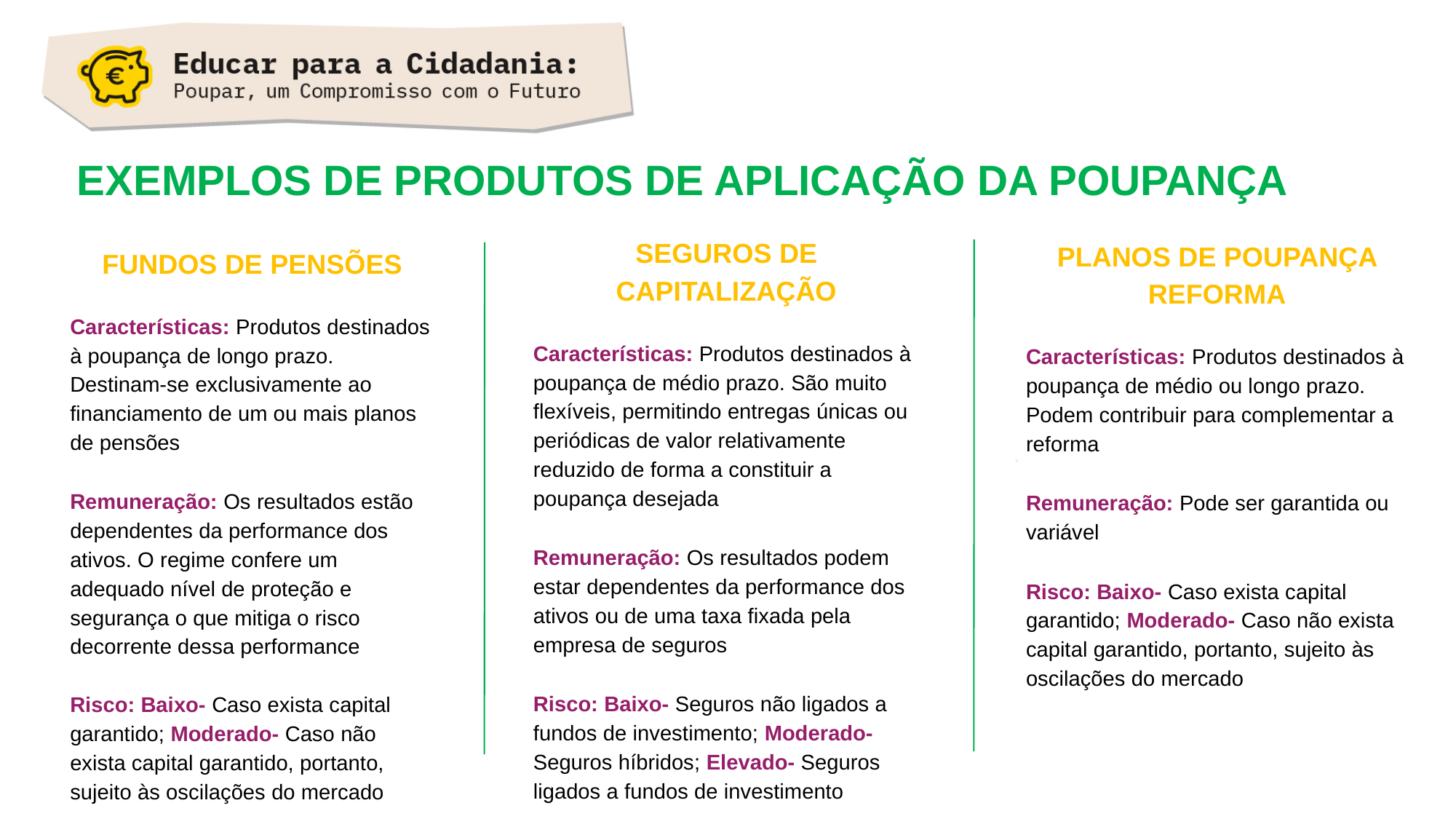

EXEMPLOS DE PRODUTOS DE APLICAÇÃO DA POUPANÇA
SEGUROS DE CAPITALIZAÇÃO
Características: Produtos destinados à poupança de médio prazo. São muito flexíveis, permitindo entregas únicas ou periódicas de valor relativamente reduzido de forma a constituir a poupança desejada
Remuneração: Os resultados podem estar dependentes da performance dos ativos ou de uma taxa fixada pela empresa de seguros
Risco: Baixo- Seguros não ligados a fundos de investimento; Moderado- Seguros híbridos; Elevado- Seguros ligados a fundos de investimento

PLANOS DE POUPANÇA REFORMA
Características: Produtos destinados à poupança de médio ou longo prazo. Podem contribuir para complementar a reforma
Remuneração: Pode ser garantida ou variável
Risco: Baixo- Caso exista capital garantido; Moderado- Caso não exista capital garantido, portanto, sujeito às oscilações do mercado

FUNDOS DE PENSÕES
Características: Produtos destinados à poupança de longo prazo. Destinam-se exclusivamente ao financiamento de um ou mais planos de pensões
Remuneração: Os resultados estão dependentes da performance dos ativos. O regime confere um adequado nível de proteção e segurança o que mitiga o risco decorrente dessa performance
Risco: Baixo- Caso exista capital garantido; Moderado- Caso não exista capital garantido, portanto, sujeito às oscilações do mercado